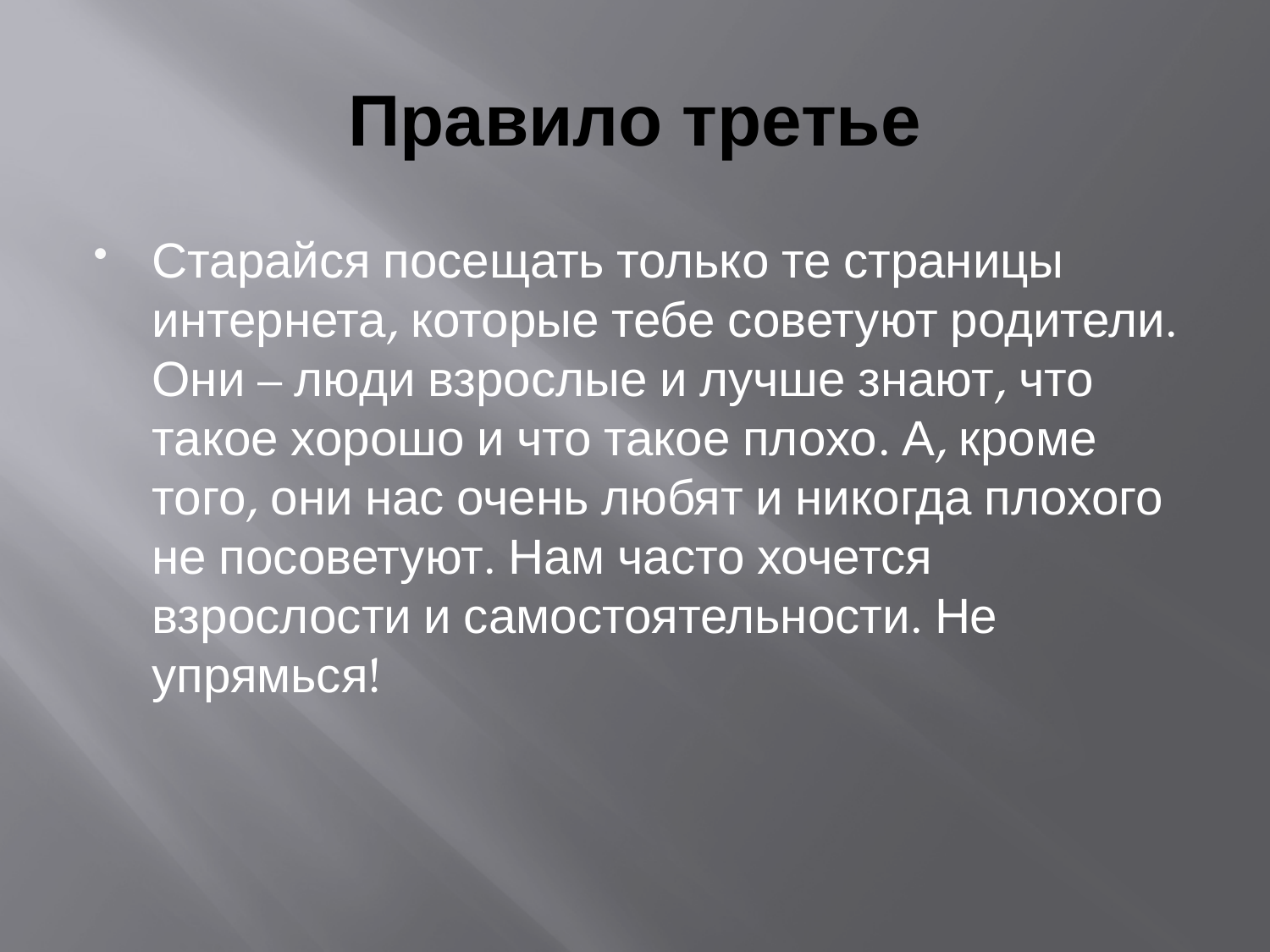

# Правило третье
Старайся посещать только те страницы интернета, которые тебе советуют родители. Они – люди взрослые и лучше знают, что такое хорошо и что такое плохо. А, кроме того, они нас очень любят и никогда плохого не посоветуют. Нам часто хочется взрослости и самостоятельности. Не упрямься!